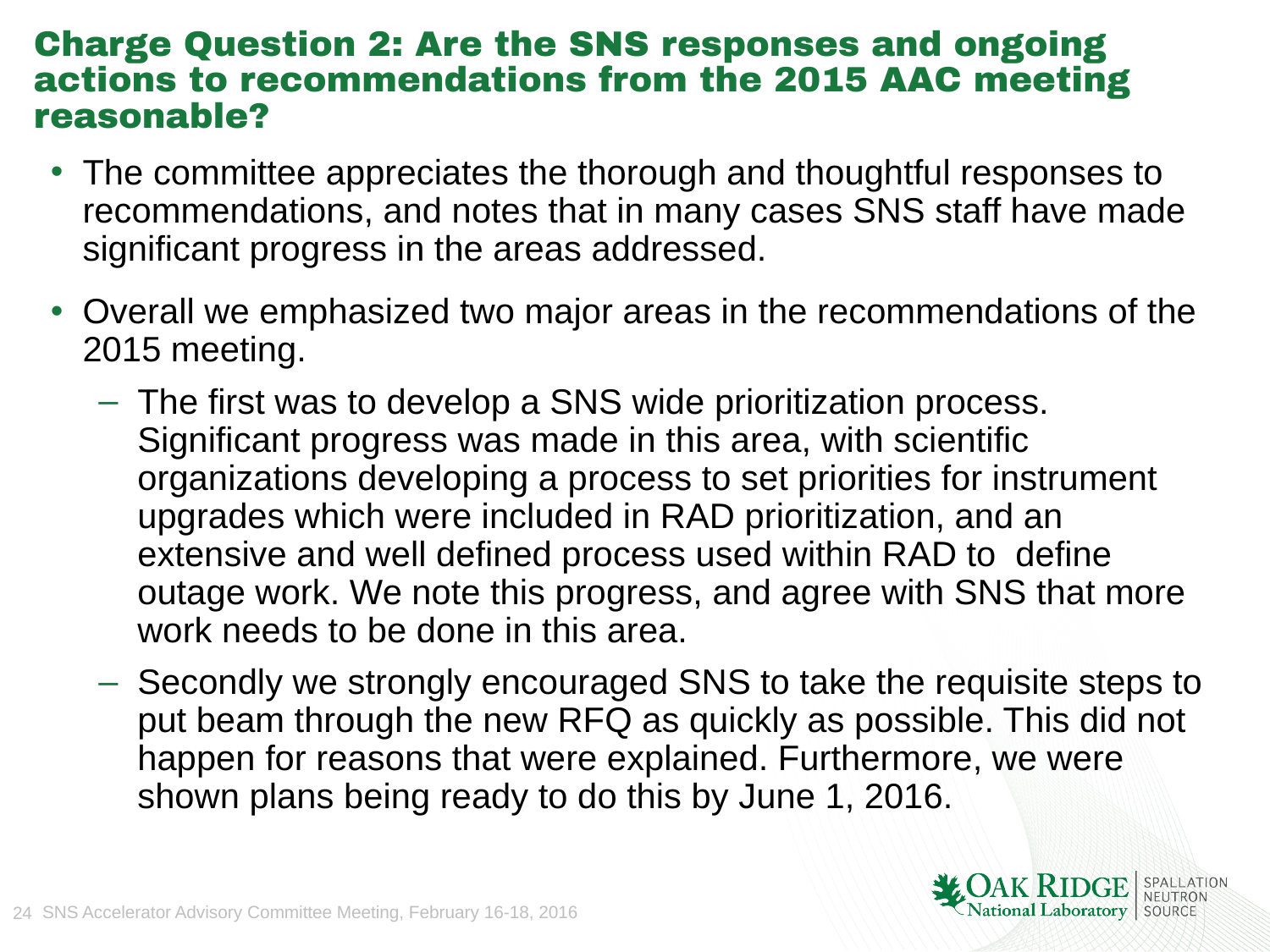

# Charge Question 2: Are the SNS responses and ongoing actions to recommendations from the 2015 AAC meeting reasonable?
The committee appreciates the thorough and thoughtful responses to recommendations, and notes that in many cases SNS staff have made significant progress in the areas addressed.
Overall we emphasized two major areas in the recommendations of the 2015 meeting.
The first was to develop a SNS wide prioritization process. Significant progress was made in this area, with scientific organizations developing a process to set priorities for instrument upgrades which were included in RAD prioritization, and an extensive and well defined process used within RAD to  define outage work. We note this progress, and agree with SNS that more work needs to be done in this area.
Secondly we strongly encouraged SNS to take the requisite steps to put beam through the new RFQ as quickly as possible. This did not happen for reasons that were explained. Furthermore, we were shown plans being ready to do this by June 1, 2016.